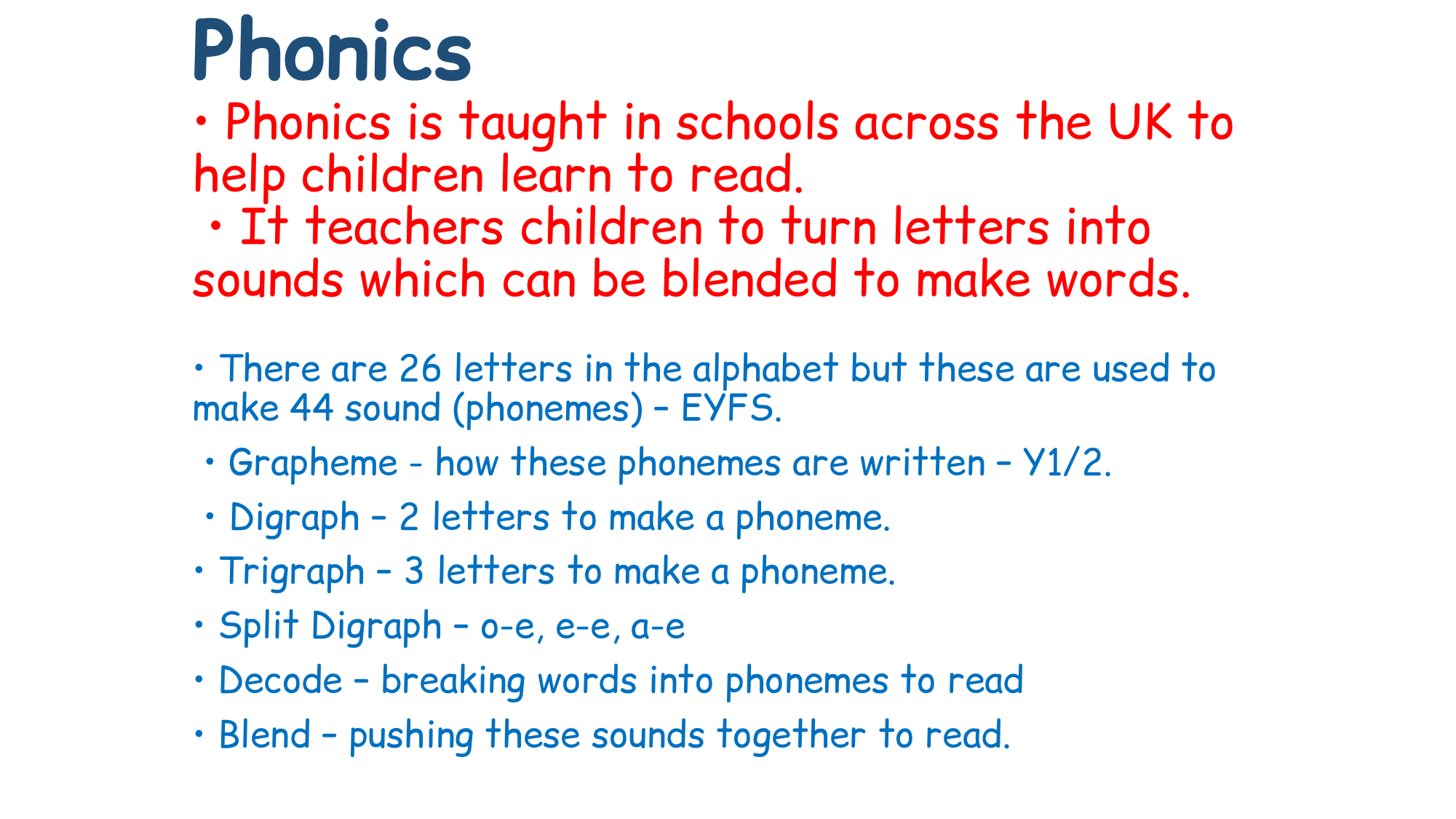

# Phonics • Phonics is taught in schools across the UK to help children learn to read. • It teachers children to turn letters into sounds which can be blended to make words.
• There are 26 letters in the alphabet but these are used to make 44 sound (phonemes) – EYFS.
 • Grapheme - how these phonemes are written – Y1/2.
 • Digraph – 2 letters to make a phoneme.
• Trigraph – 3 letters to make a phoneme.
• Split Digraph – o-e, e-e, a-e
• Decode – breaking words into phonemes to read
• Blend – pushing these sounds together to read.